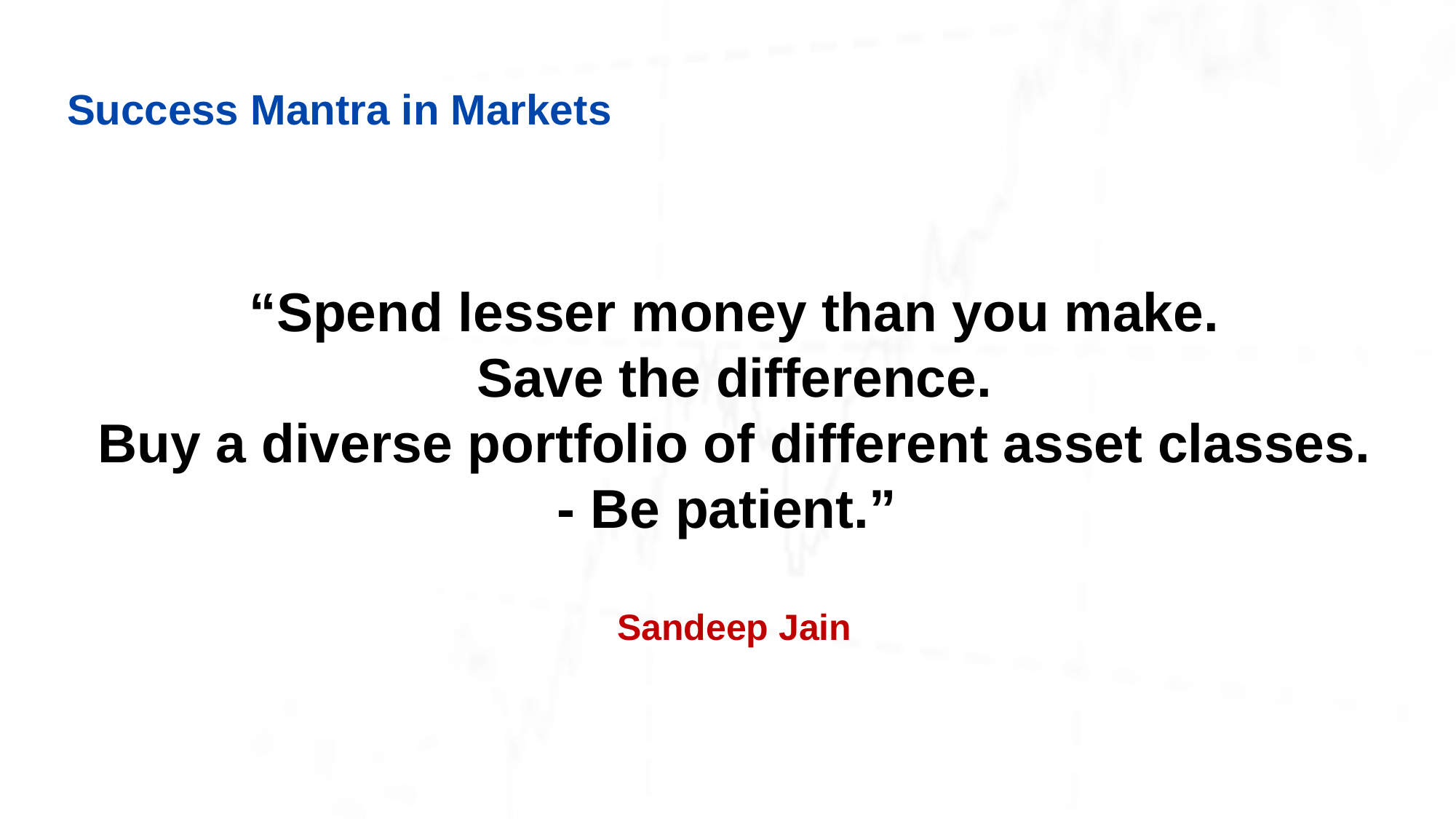

# Success Mantra in Markets

“Spend lesser money than you make.
Save the difference.
Buy a diverse portfolio of different asset classes.
- Be patient.”
Sandeep Jain